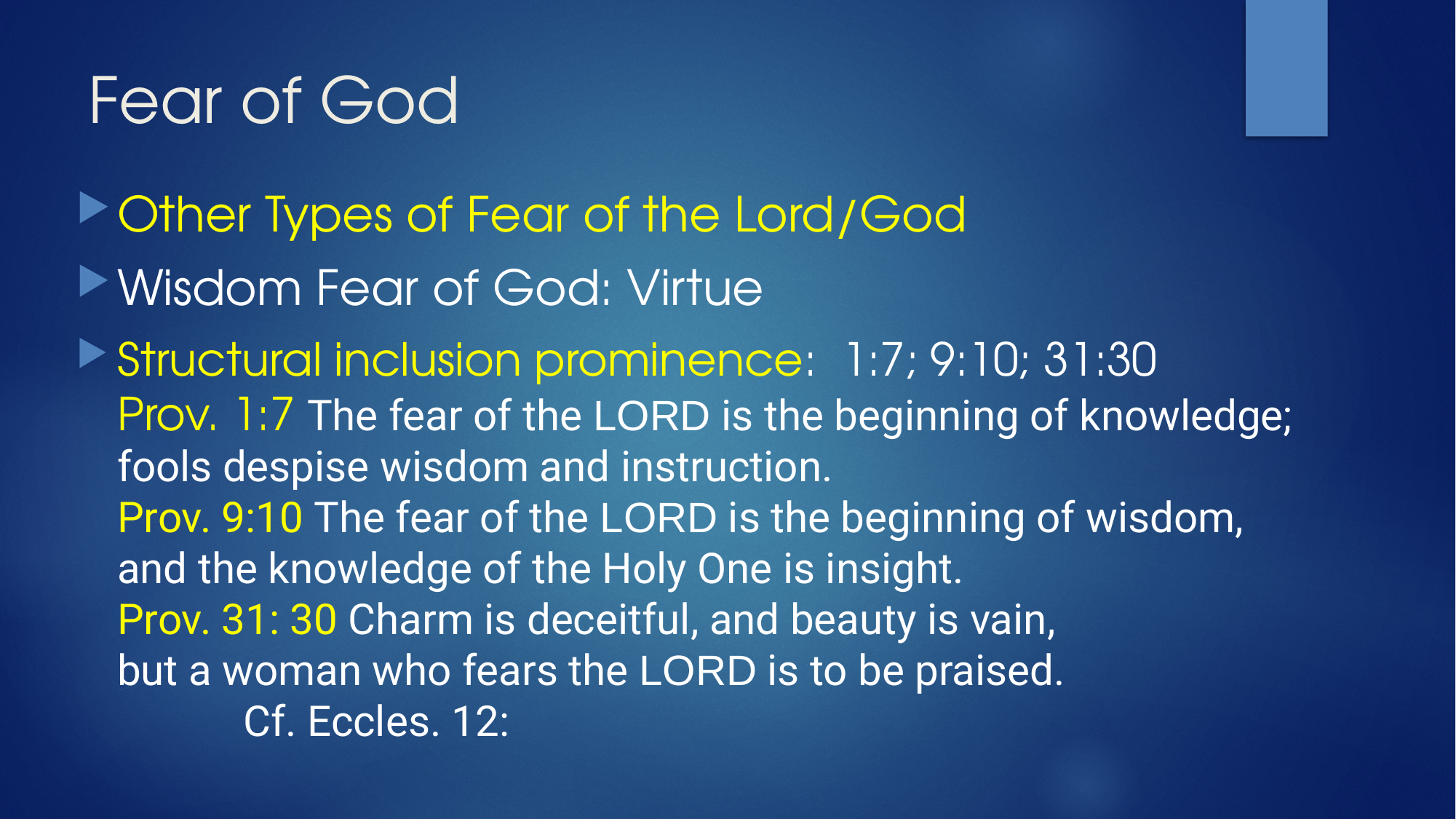

# Fear of God
Other Types of Fear of the Lord/God
Wisdom Fear of God: Virtue
Structural inclusion prominence:  1:7; 9:10; 31:30
Prov. 1:7 The fear of the LORD is the beginning of knowledge;
fools despise wisdom and instruction.
Prov. 9:10 The fear of the LORD is the beginning of wisdom,
and the knowledge of the Holy One is insight.
Prov. 31: 30 Charm is deceitful, and beauty is vain,
but a woman who fears the LORD is to be praised.
            Cf. Eccles. 12: